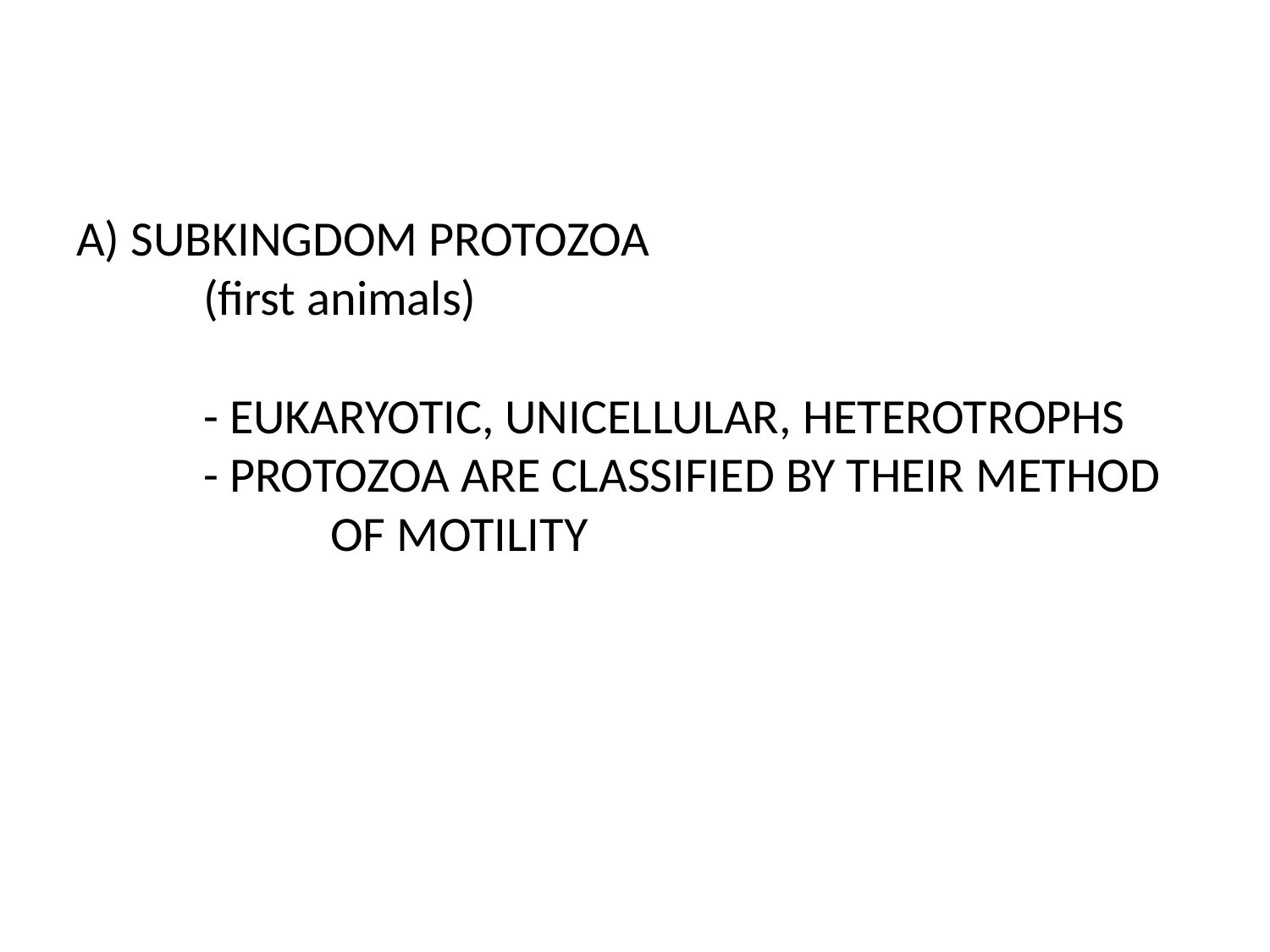

# A) SUBKINGDOM PROTOZOA (first animals) - EUKARYOTIC, UNICELLULAR, HETEROTROPHS - PROTOZOA ARE CLASSIFIED BY THEIR METHOD 		OF MOTILITY